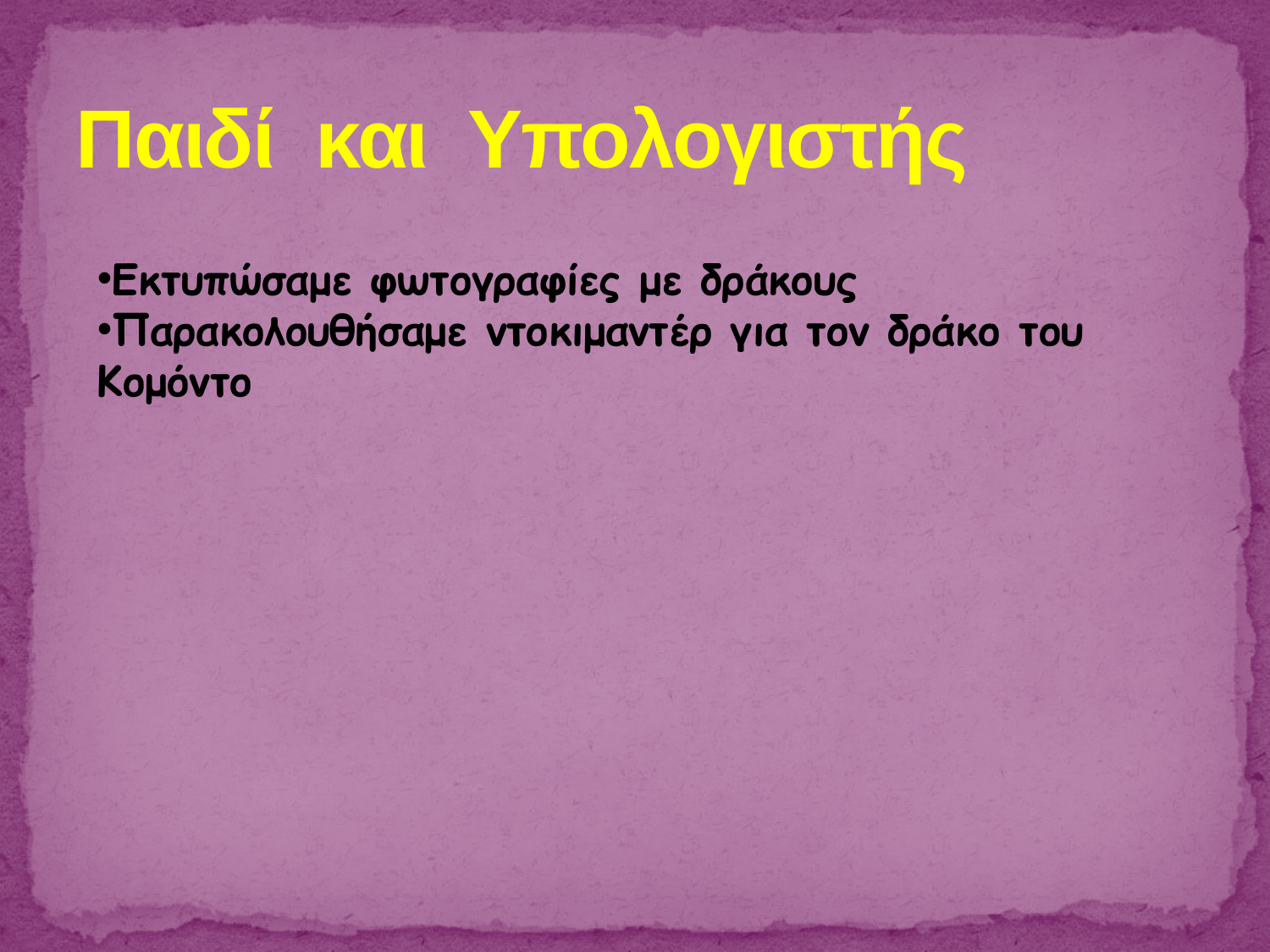

# Παιδί  και  Υπολογιστής
Εκτυπώσαμε φωτογραφίες με δράκους
Παρακολουθήσαμε ντοκιμαντέρ για τον δράκο του Κομόντο